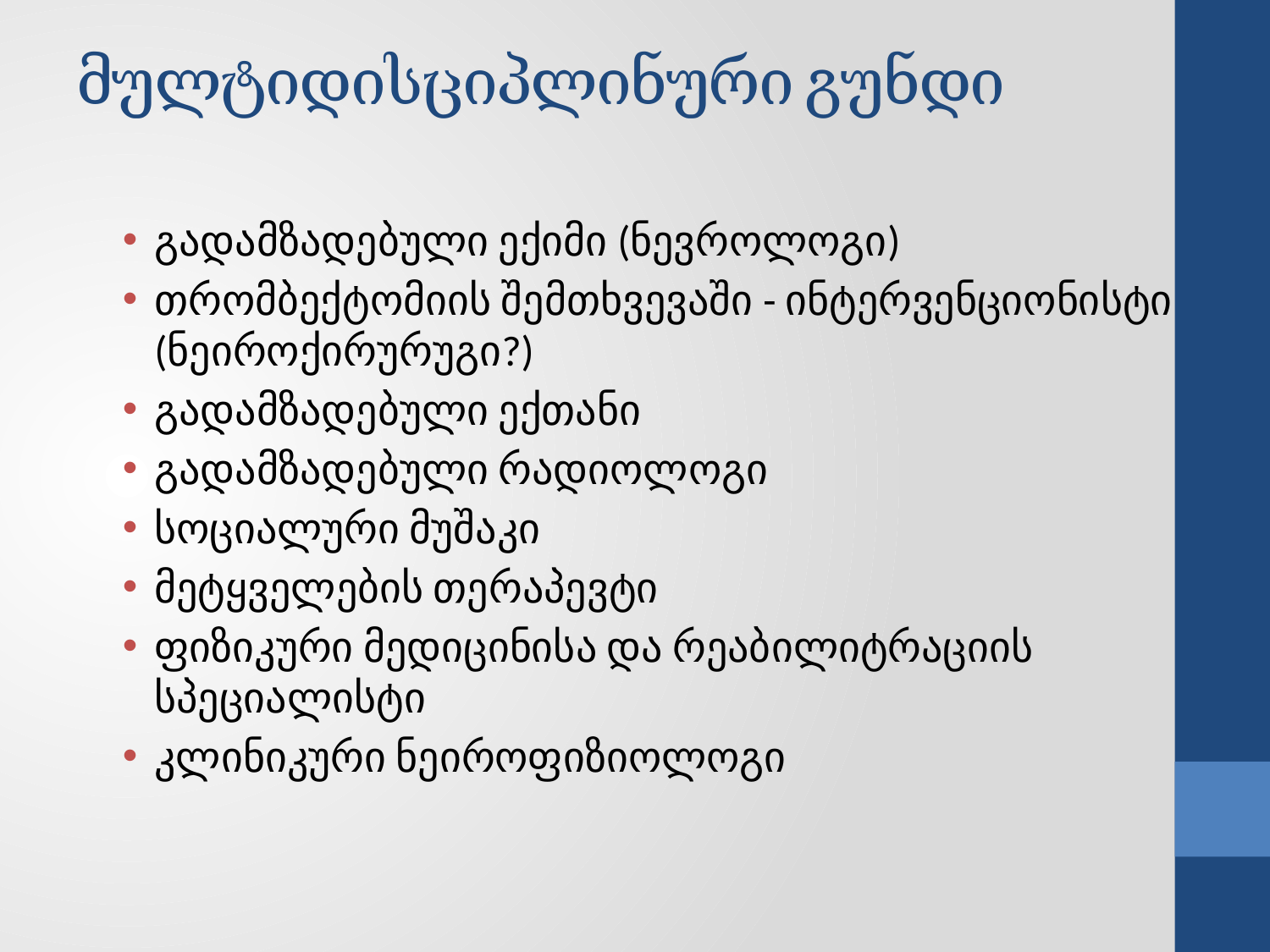

# მულტიდისციპლინური გუნდი

გადამზადებული ექიმი (ნევროლოგი)
თრომბექტომიის შემთხვევაში - ინტერვენციონისტი (ნეიროქირურუგი?)
გადამზადებული ექთანი
გადამზადებული რადიოლოგი
სოციალური მუშაკი
მეტყველების თერაპევტი
ფიზიკური მედიცინისა და რეაბილიტრაციის სპეციალისტი
კლინიკური ნეიროფიზიოლოგი